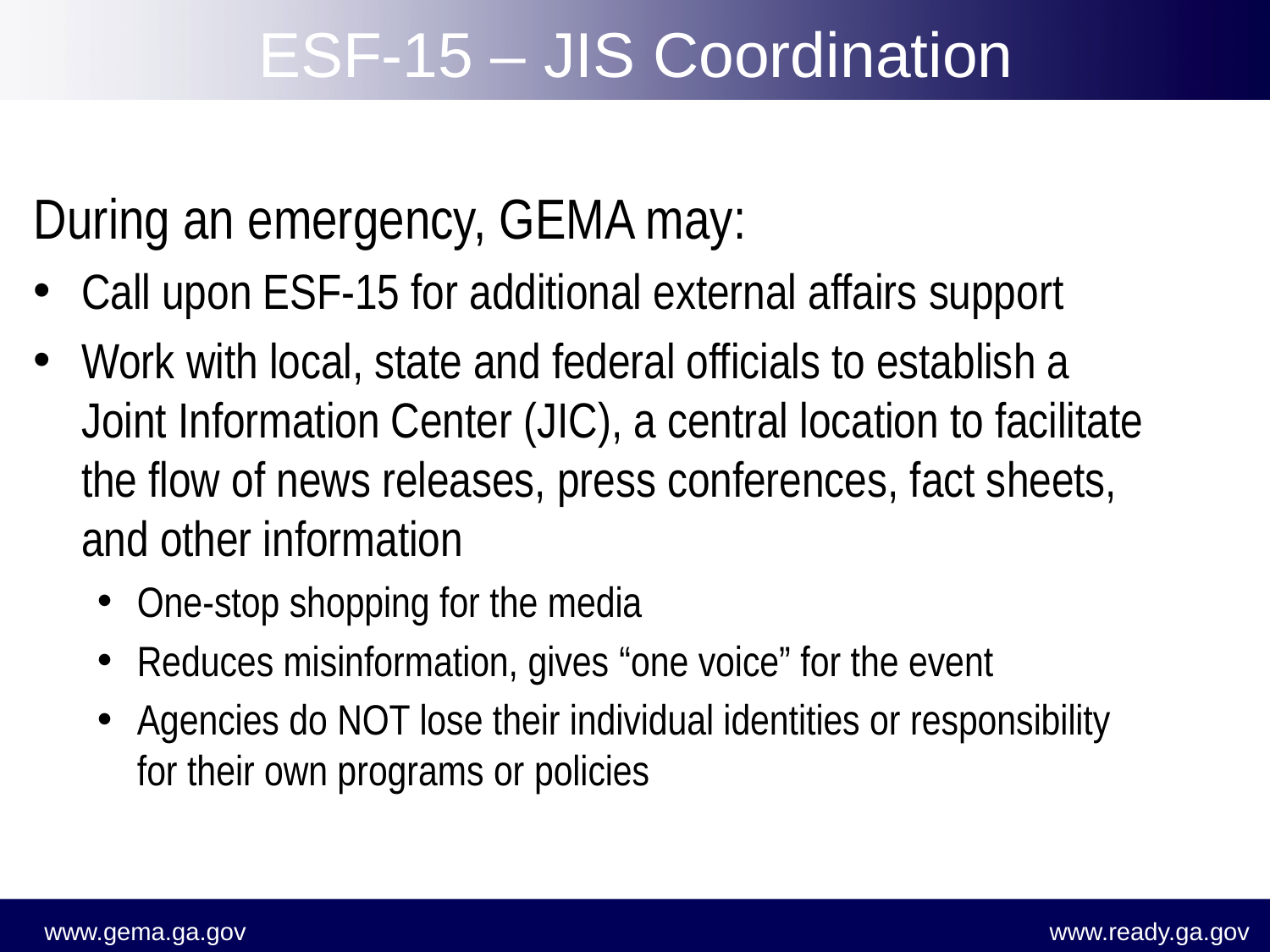

ESF-15 – JIS Coordination
During an emergency, GEMA may:
Call upon ESF-15 for additional external affairs support
Work with local, state and federal officials to establish a Joint Information Center (JIC), a central location to facilitate the flow of news releases, press conferences, fact sheets, and other information
One-stop shopping for the media
Reduces misinformation, gives “one voice” for the event
Agencies do NOT lose their individual identities or responsibility for their own programs or policies